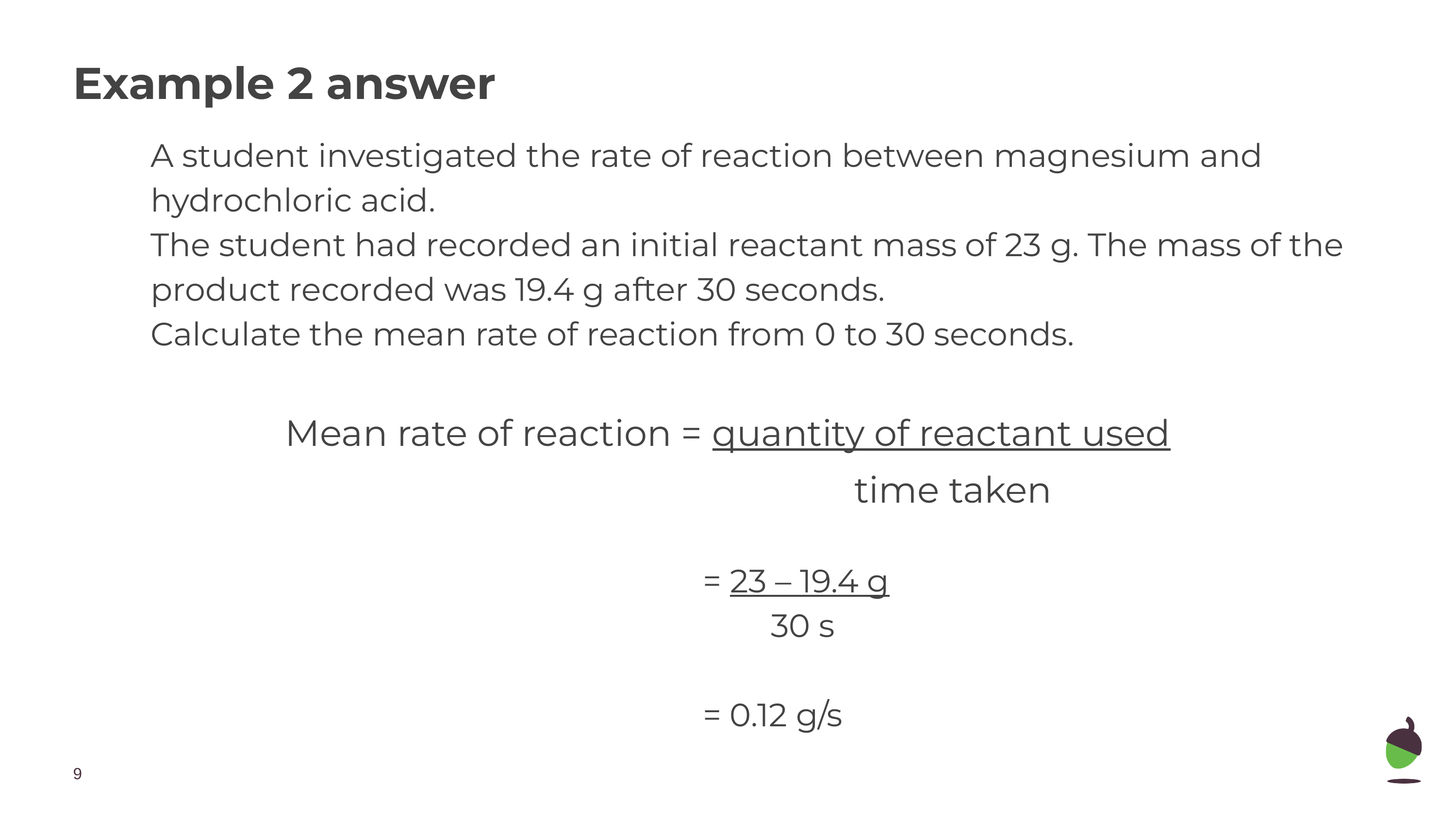

# Example 2 answer

A student investigated the rate of reaction between magnesium and hydrochloric acid.
The student had recorded an initial reactant mass of 23 g. The mass of the product recorded was 19.4 g after 30 seconds.
Calculate the mean rate of reaction from 0 to 30 seconds.

Mean rate of reaction = quantity of reactant used
                                               time taken

							     = 23 – 19.4 g
							             30 s

							     = 0.12 g/s

9